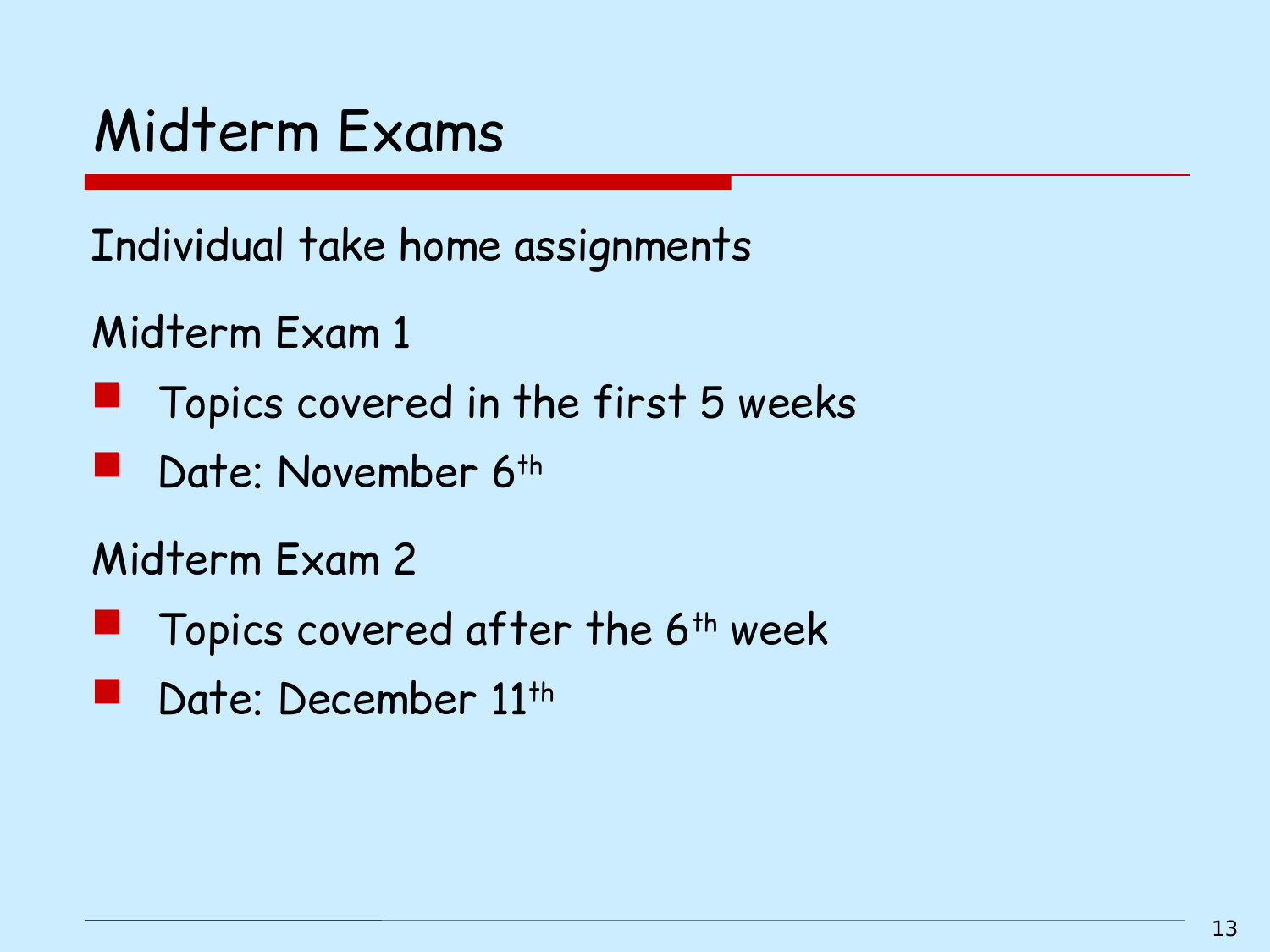

# Midterm Exams
Individual take home assignments

Midterm Exam 1
Topics covered in the first 5 weeks
Date: November 6th

Midterm Exam 2
Topics covered after the 6th week
Date: December 11th